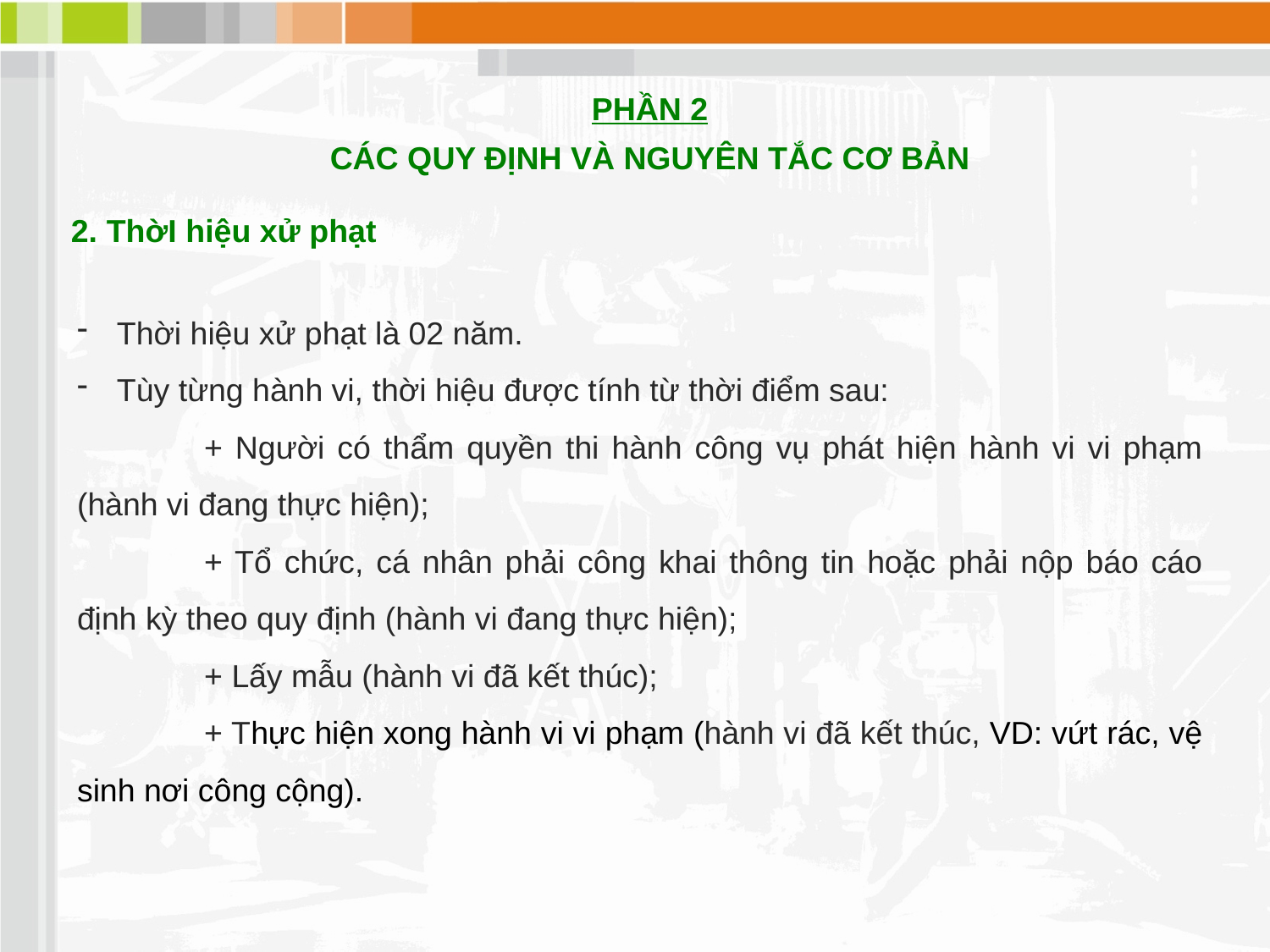

PHẦN 2
CÁC QUY ĐỊNH VÀ NGUYÊN TẮC CƠ BẢN
2. ThờI hiệu xử phạt
Thời hiệu xử phạt là 02 năm.
Tùy từng hành vi, thời hiệu được tính từ thời điểm sau:
	+ Người có thẩm quyền thi hành công vụ phát hiện hành vi vi phạm (hành vi đang thực hiện);
	+ Tổ chức, cá nhân phải công khai thông tin hoặc phải nộp báo cáo định kỳ theo quy định (hành vi đang thực hiện);
	+ Lấy mẫu (hành vi đã kết thúc);
	+ Thực hiện xong hành vi vi phạm (hành vi đã kết thúc, VD: vứt rác, vệ sinh nơi công cộng).